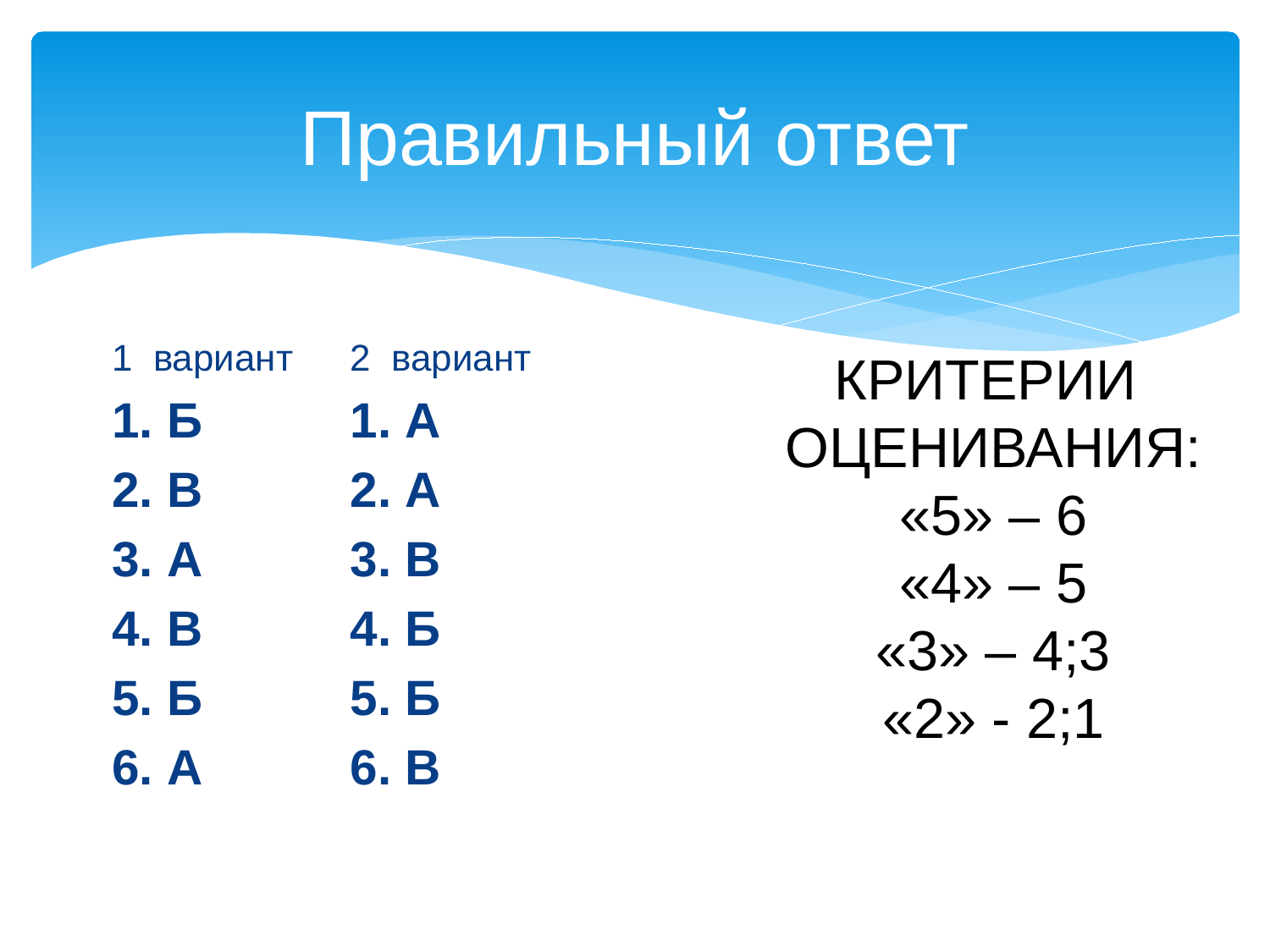

# Правильный ответ
1  вариант
1. Б
2. В
3. А
4. В
5. Б
6. А
2  вариант
1. А
2. А
3. В
4. Б
5. Б
6. В
КРИТЕРИИ
ОЦЕНИВАНИЯ:
«5» – 6
«4» – 5
«3» – 4;3
«2» - 2;1